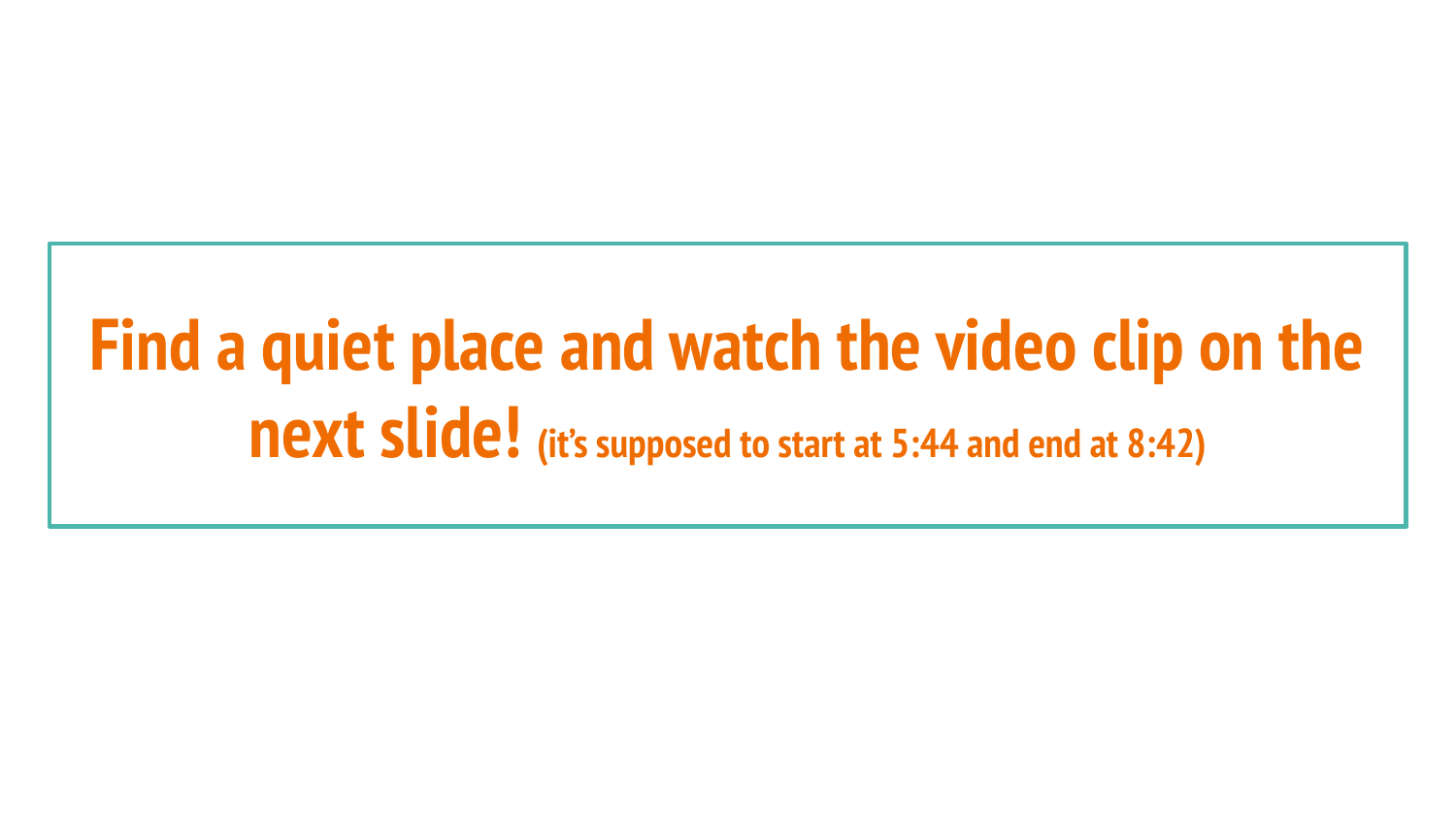

# Find a quiet place and watch the video clip on the next slide! (it’s supposed to start at 5:44 and end at 8:42)